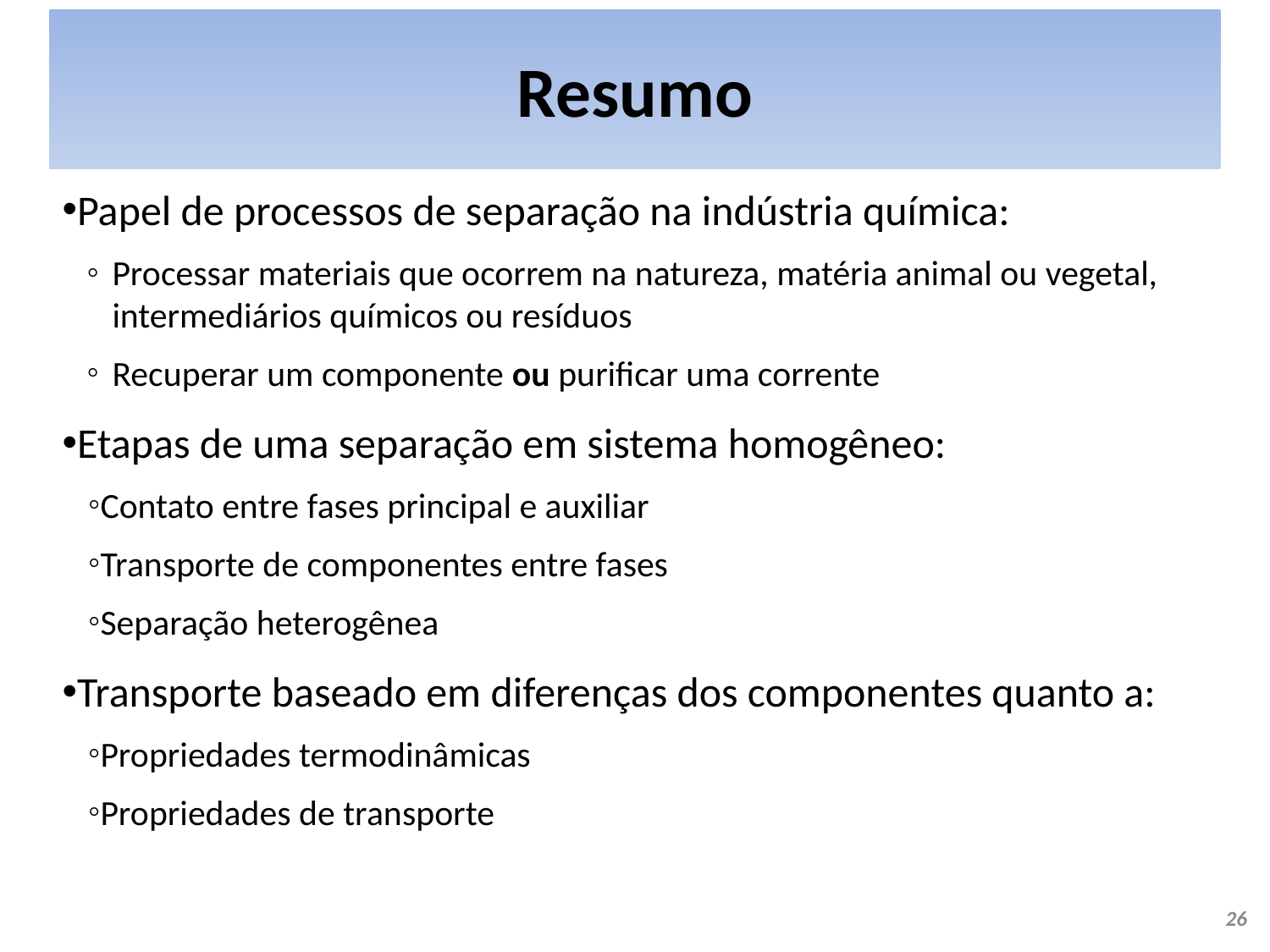

# Resumo
Papel de processos de separação na indústria química:
Processar materiais que ocorrem na natureza, matéria animal ou vegetal, intermediários químicos ou resíduos
Recuperar um componente ou purificar uma corrente
Etapas de uma separação em sistema homogêneo:
Contato entre fases principal e auxiliar
Transporte de componentes entre fases
Separação heterogênea
Transporte baseado em diferenças dos componentes quanto a:
Propriedades termodinâmicas
Propriedades de transporte
26